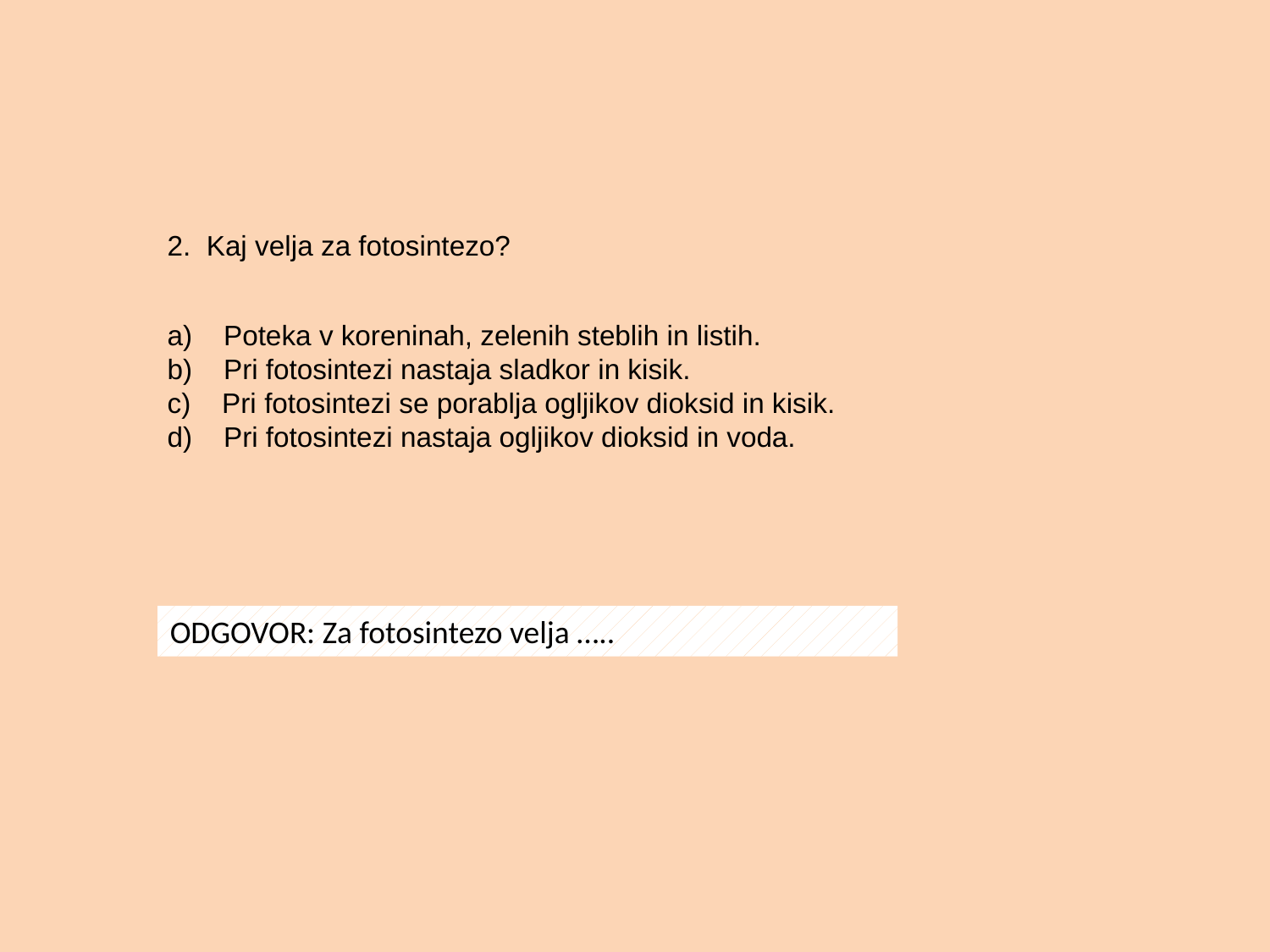

2.  Kaj velja za fotosintezo?

a)    Poteka v koreninah, zelenih steblih in listih.
b)    Pri fotosintezi nastaja sladkor in kisik.
c)    Pri fotosintezi se porablja ogljikov dioksid in kisik.
d)    Pri fotosintezi nastaja ogljikov dioksid in voda.
ODGOVOR: Za fotosintezo velja …..